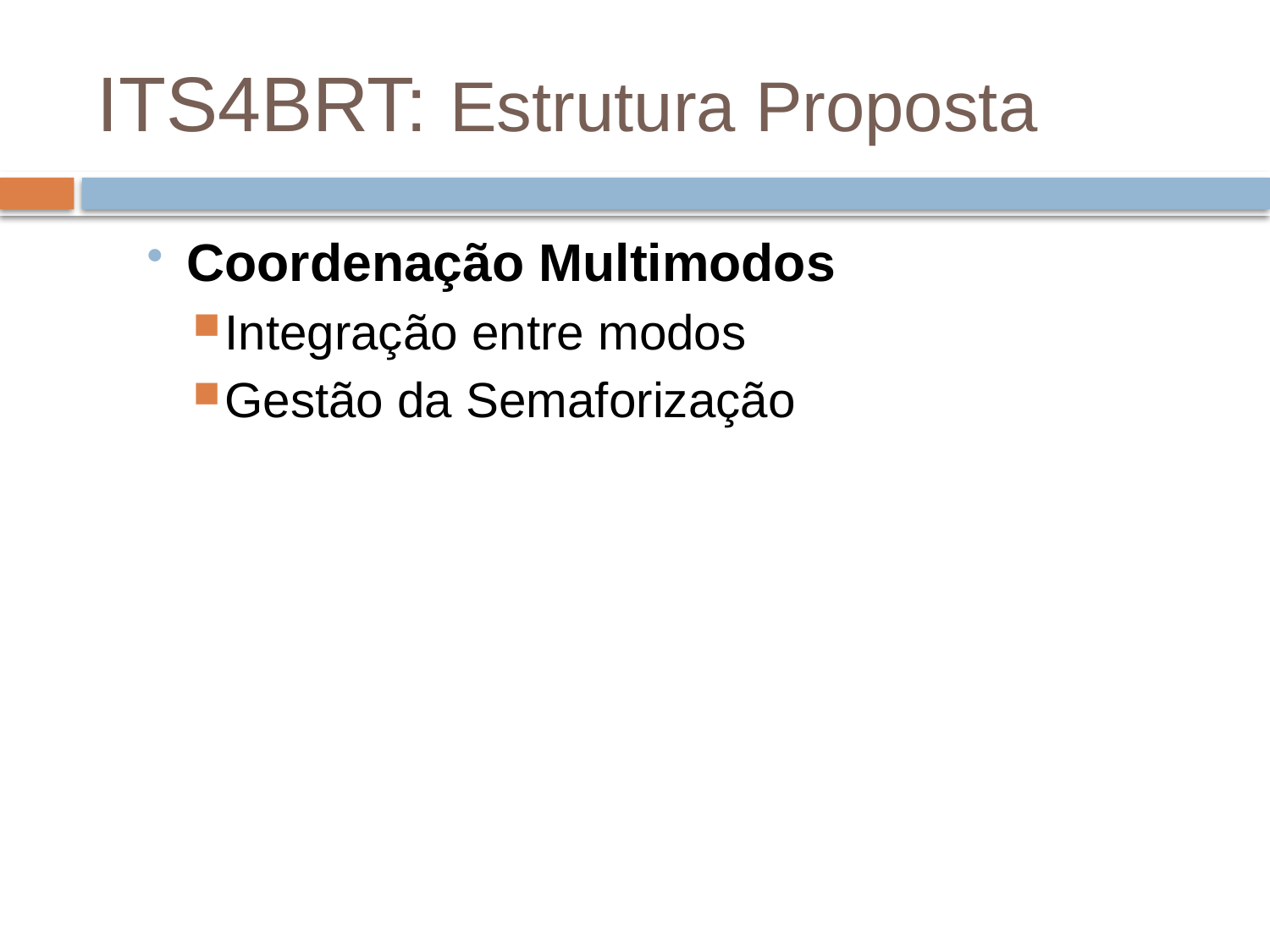

# ITS4BRT: Estrutura Proposta
Coordenação Multimodos
Integração entre modos
Gestão da Semaforização